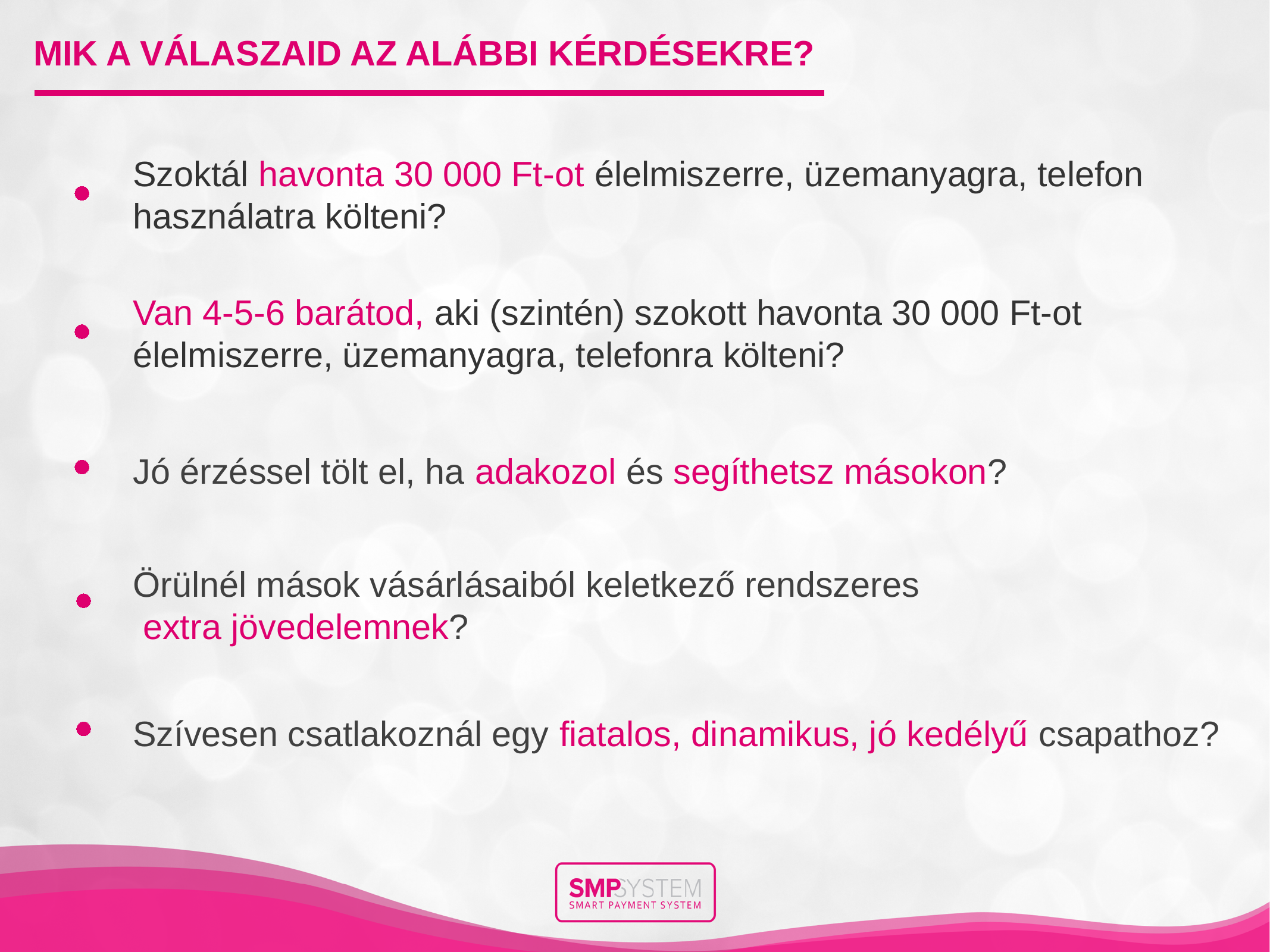

MIK A VÁLASZAID AZ ALÁBBI KÉRDÉSEKRE?
Szoktál havonta 30 000 Ft-ot élelmiszerre, üzemanyagra, telefon használatra költeni?

Van 4-5-6 barátod, aki (szintén) szokott havonta 30 000 Ft-ot élelmiszerre, üzemanyagra, telefonra költeni?

Jó érzéssel tölt el, ha adakozol és segíthetsz másokon?

Örülnél mások vásárlásaiból keletkező rendszeres
 extra jövedelemnek?

Szívesen csatlakoznál egy fiatalos, dinamikus, jó kedélyű csapathoz?